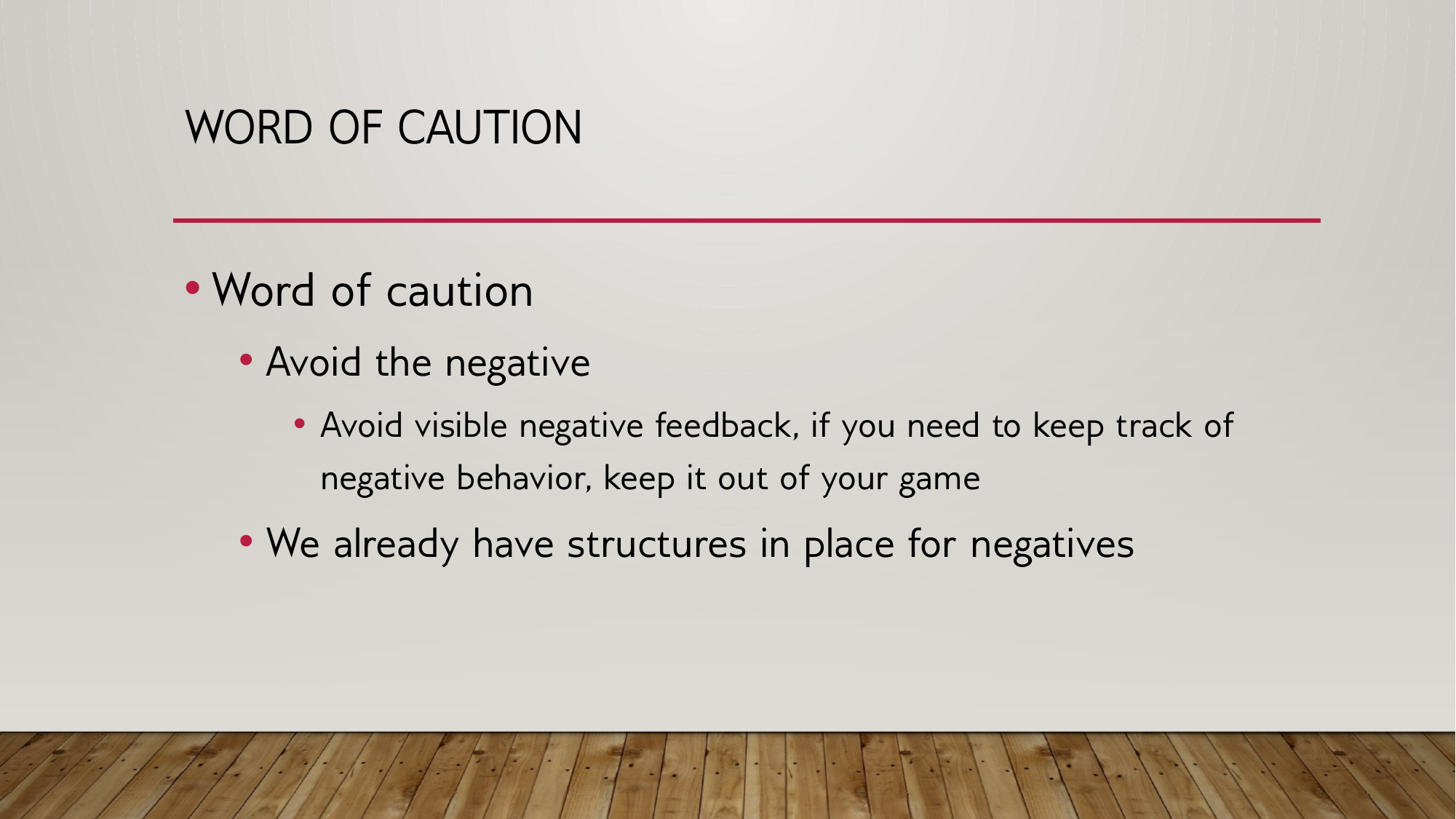

# Word of Caution
Word of caution
Avoid the negative
Avoid visible negative feedback, if you need to keep track of negative behavior, keep it out of your game
We already have structures in place for negatives